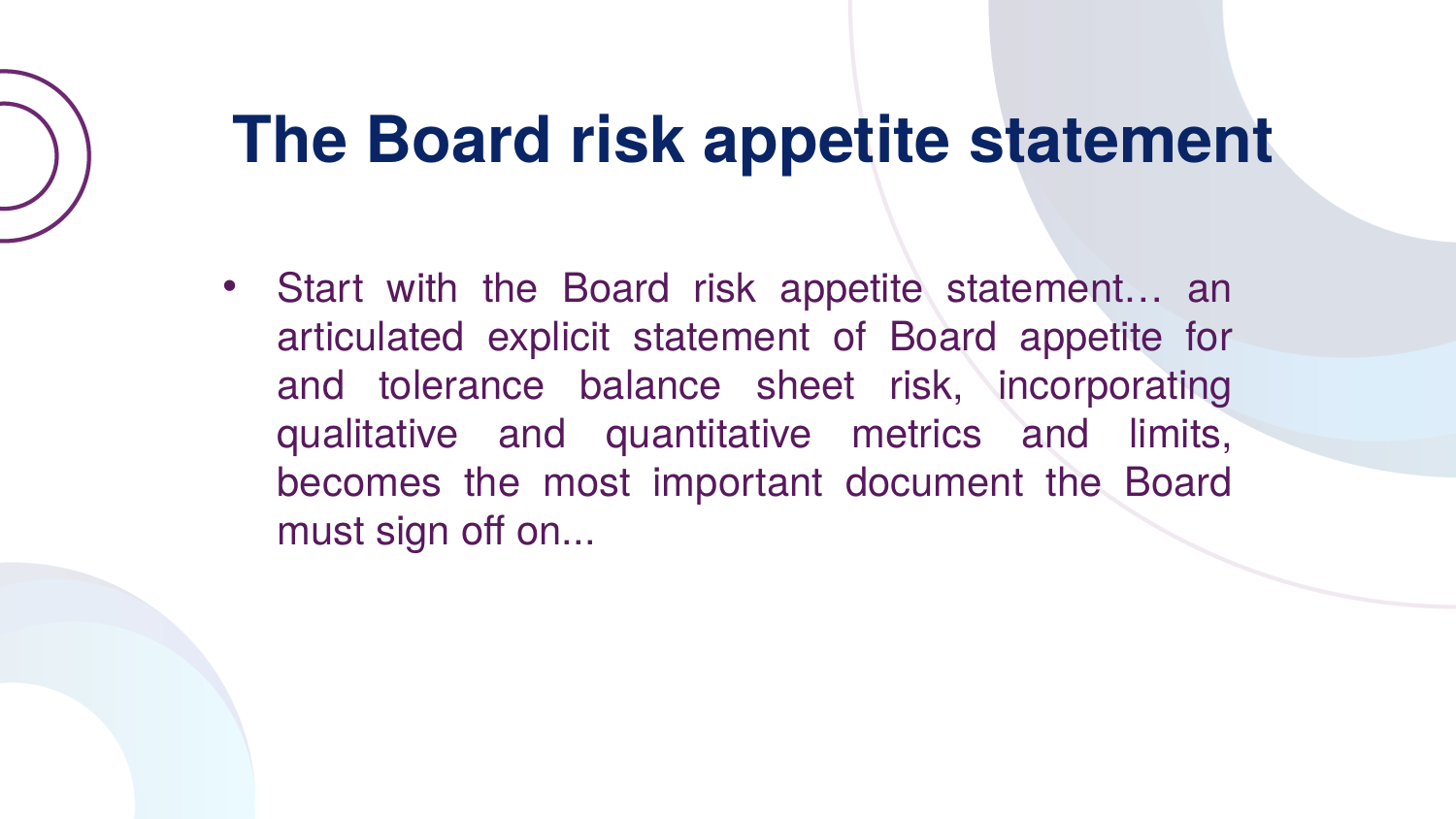

The Board risk appetite statement
Start with the Board risk appetite statement… an articulated explicit statement of Board appetite for and tolerance balance sheet risk, incorporating qualitative and quantitative metrics and limits, becomes the most important document the Board must sign off on...